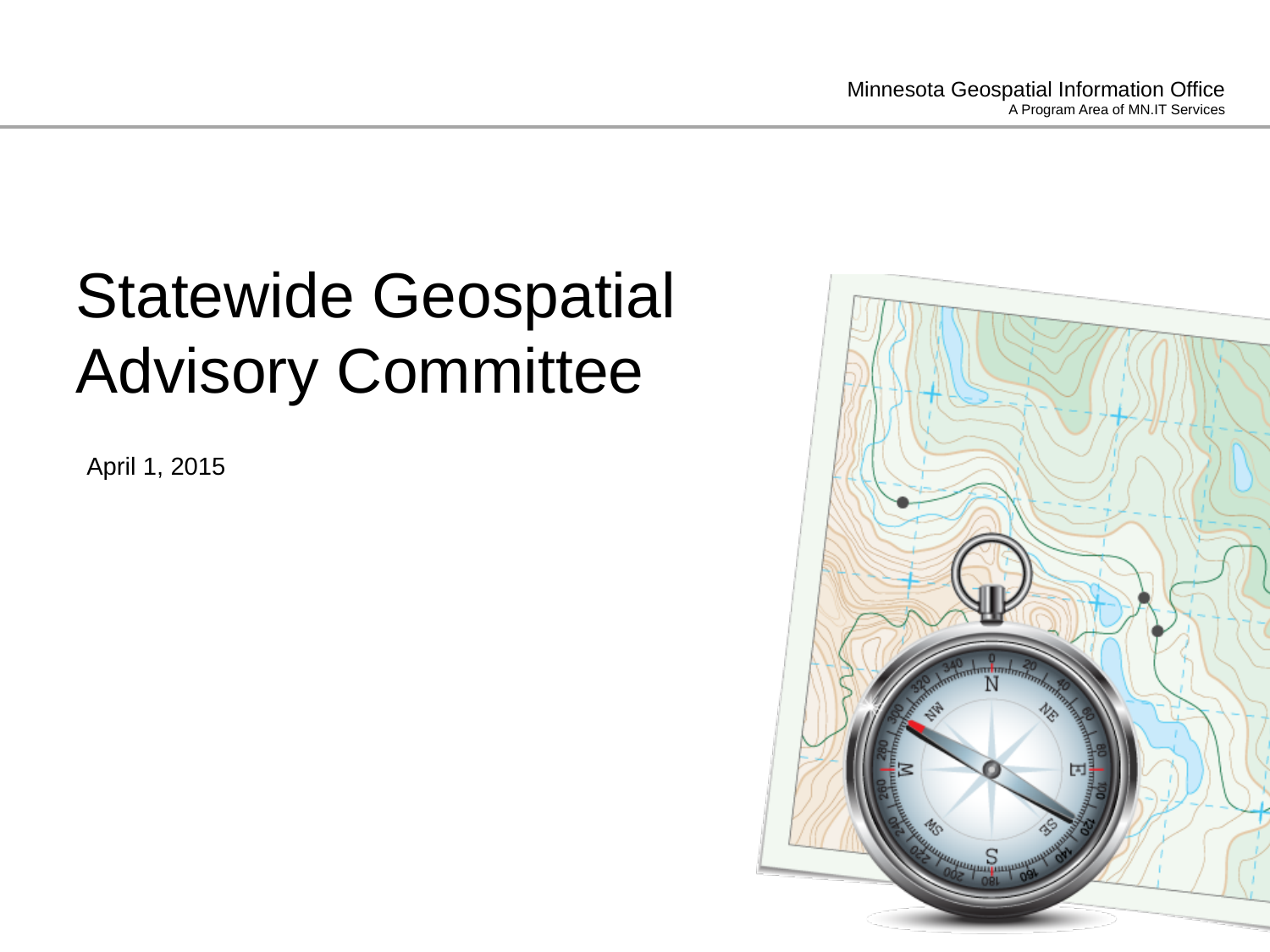

# Statewide Geospatial Advisory Committee
April 1, 2015